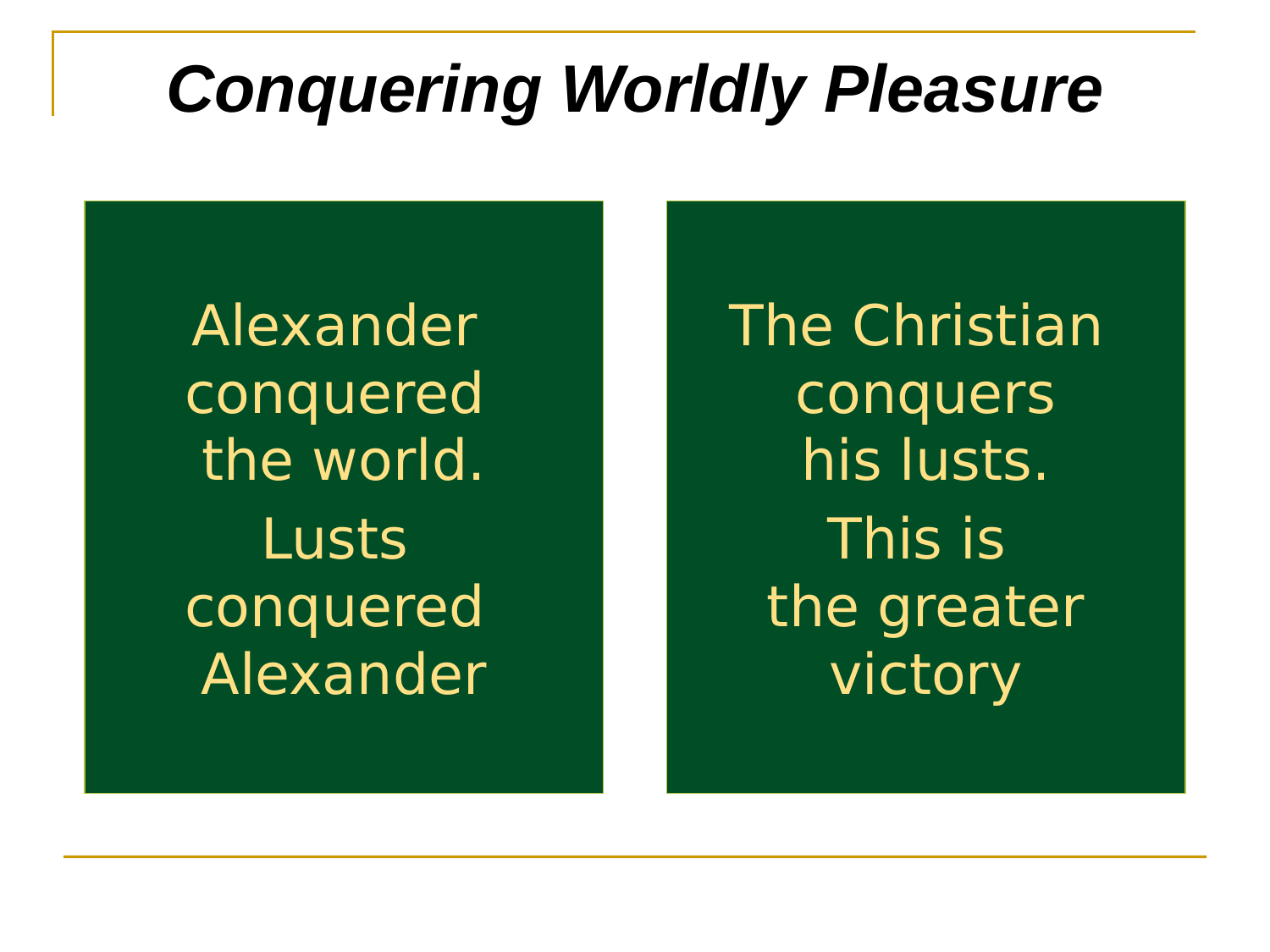

# Conquering Worldly Pleasure

Alexander
conquered
the world.
Lusts
conquered
Alexander
The Christian
conquers
his lusts.
This is
the greater
victory